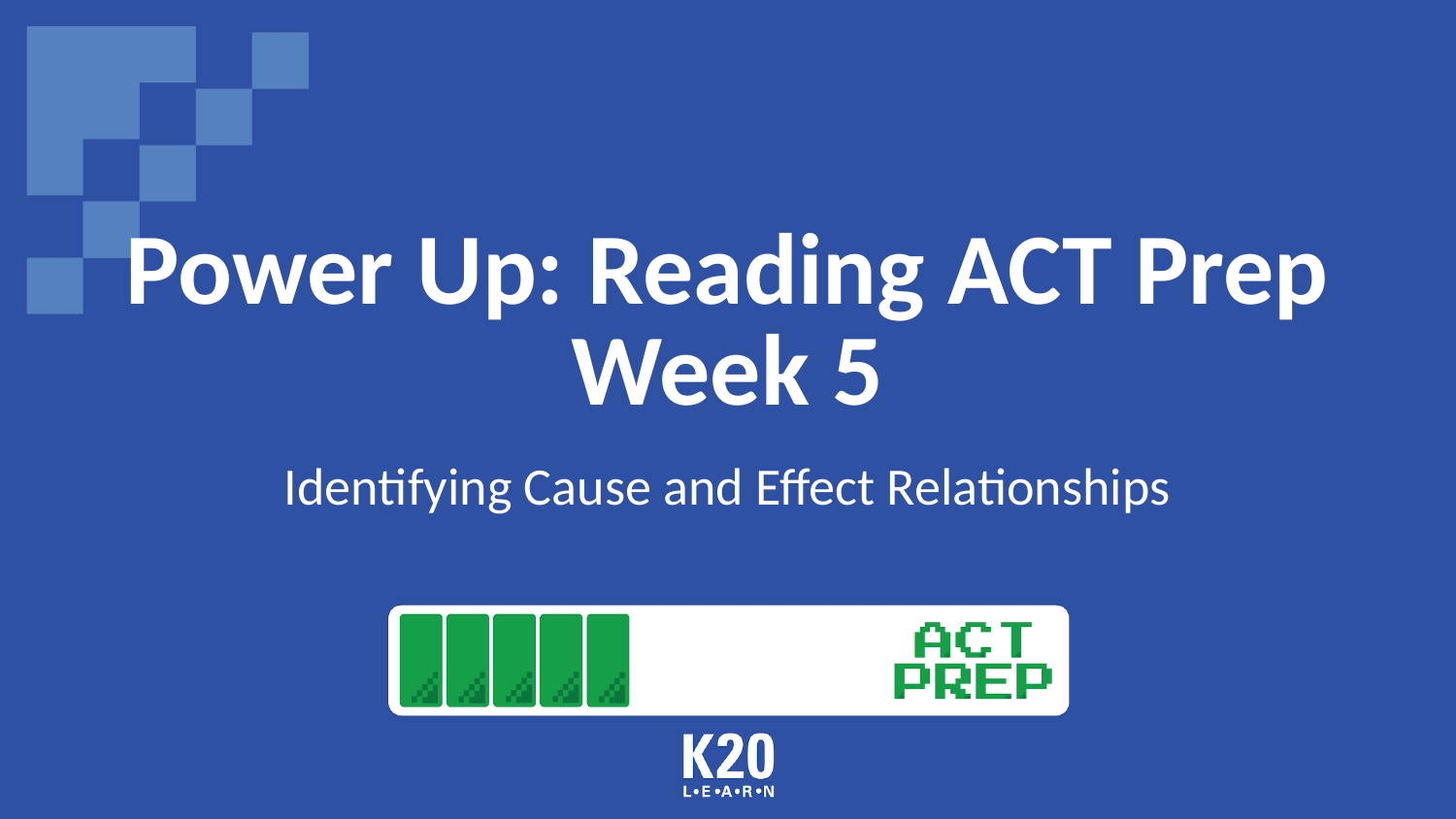

# Power Up: Reading ACT Prep Week 5
Identifying Cause and Effect Relationships